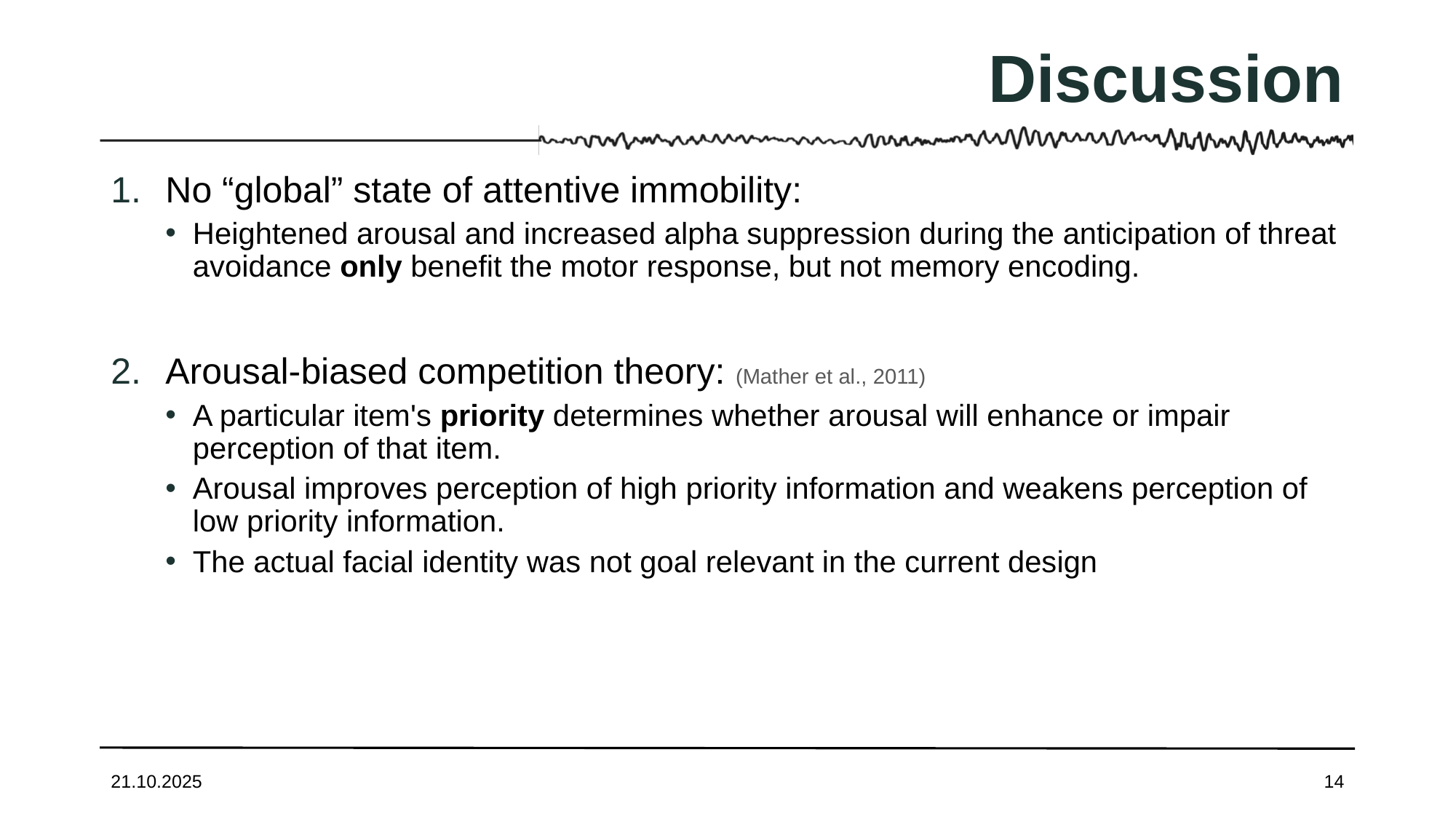

# Discussion
No “global” state of attentive immobility:
Heightened arousal and increased alpha suppression during the anticipation of threat avoidance only benefit the motor response, but not memory encoding.

Arousal-biased competition theory: (Mather et al., 2011)
A particular item's priority determines whether arousal will enhance or impair perception of that item.
Arousal improves perception of high priority information and weakens perception of low priority information.
The actual facial identity was not goal relevant in the current design
21.10.2025
14